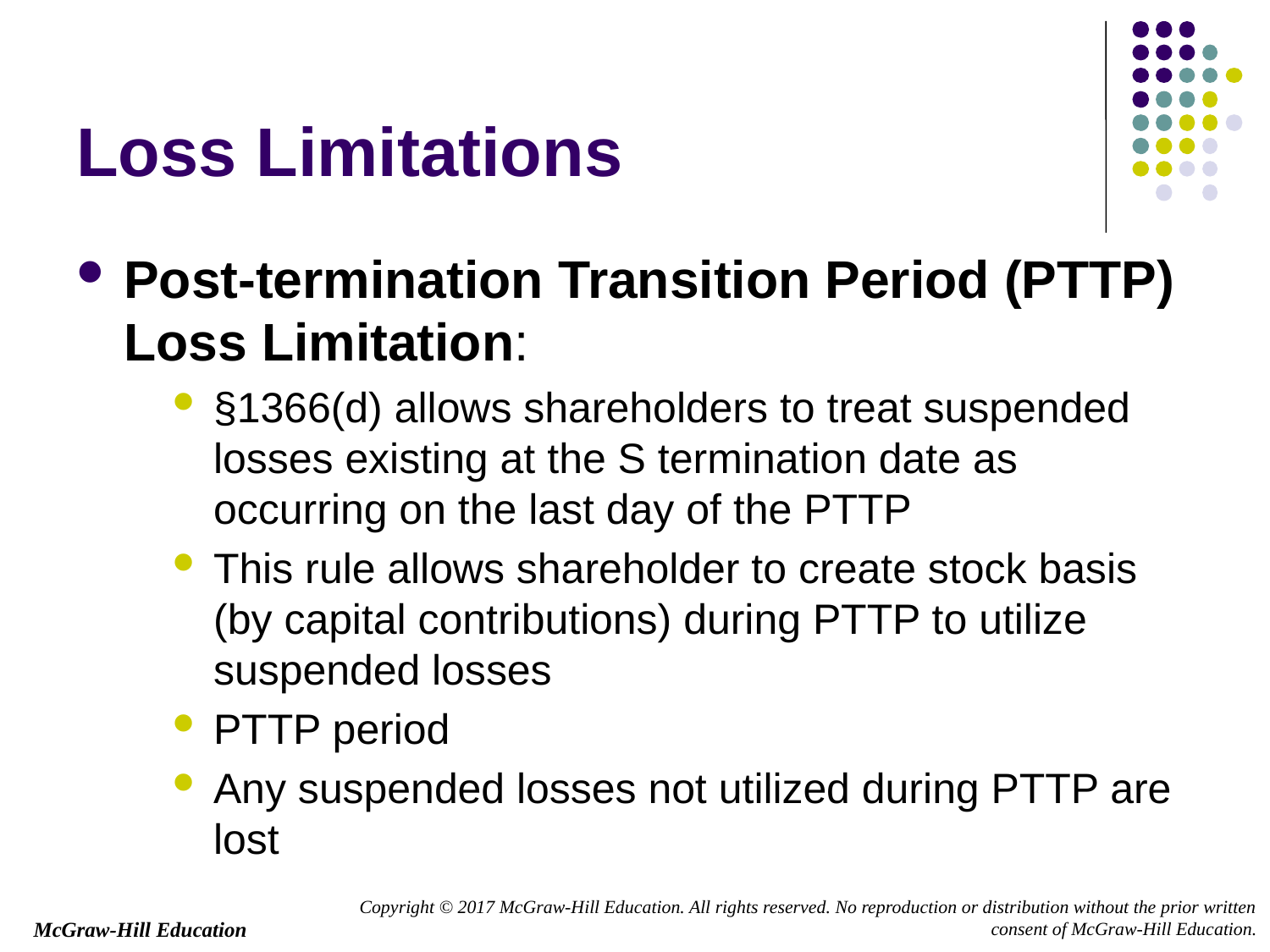

# Loss Limitations
Post-termination Transition Period (PTTP) Loss Limitation:
§1366(d) allows shareholders to treat suspended losses existing at the S termination date as occurring on the last day of the PTTP
This rule allows shareholder to create stock basis (by capital contributions) during PTTP to utilize suspended losses
PTTP period
Any suspended losses not utilized during PTTP are lost